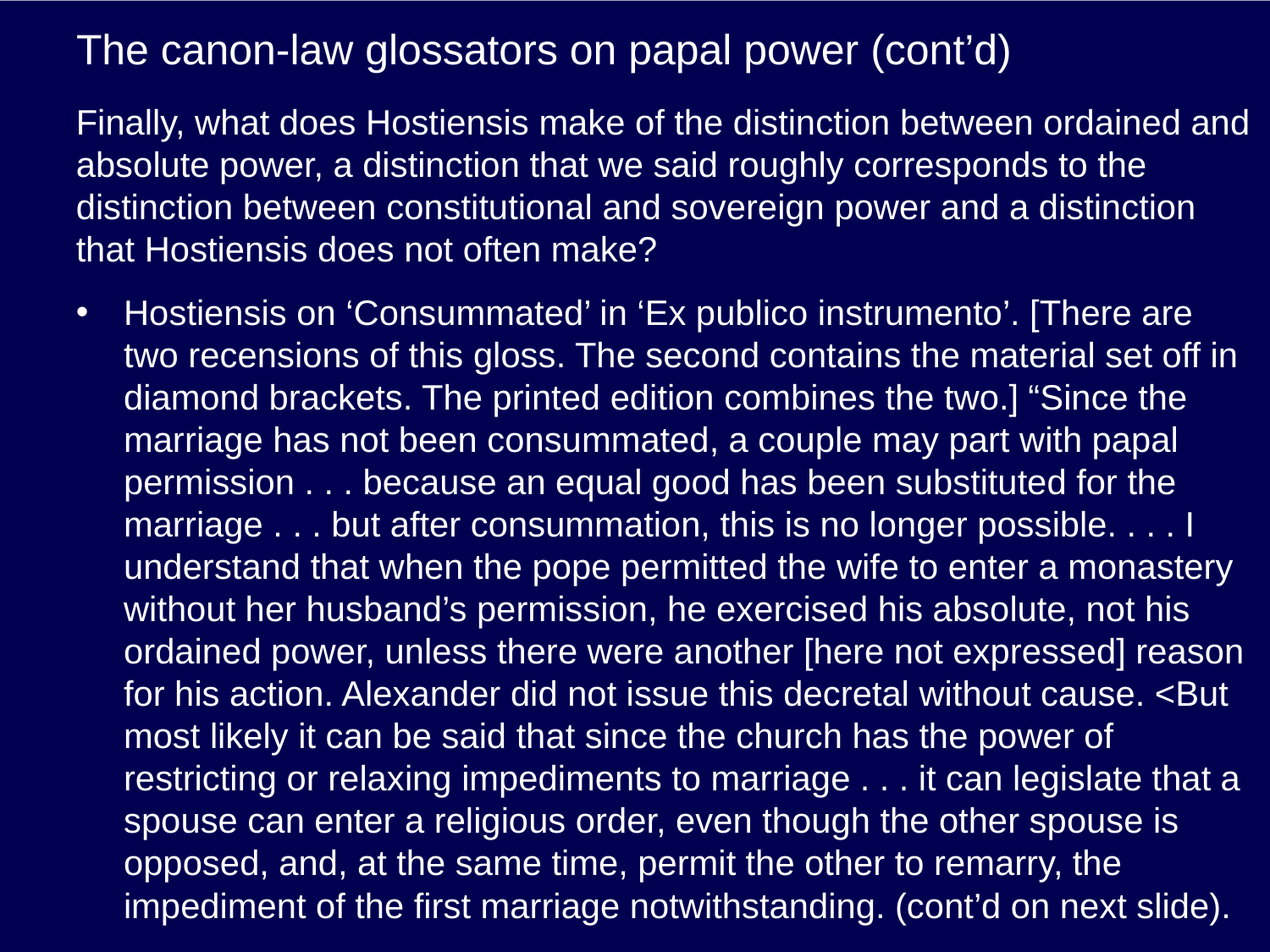

# The canon-law glossators on papal power (cont’d)
Finally, what does Hostiensis make of the distinction between ordained and absolute power, a distinction that we said roughly corresponds to the distinction between constitutional and sovereign power and a distinction that Hostiensis does not often make?

Hostiensis on ‘Consummated’ in ‘Ex publico instrumento’. [There are two recensions of this gloss. The second contains the material set off in diamond brackets. The printed edition combines the two.] “Since the marriage has not been consummated, a couple may part with papal permission . . . because an equal good has been substituted for the marriage . . . but after consummation, this is no longer possible. . . . I understand that when the pope permitted the wife to enter a monastery without her husband’s permission, he exercised his absolute, not his ordained power, unless there were another [here not expressed] reason for his action. Alexander did not issue this decretal without cause. <But most likely it can be said that since the church has the power of restricting or relaxing impediments to marriage . . . it can legislate that a spouse can enter a religious order, even though the other spouse is opposed, and, at the same time, permit the other to remarry, the impediment of the first marriage notwithstanding. (cont’d on next slide).